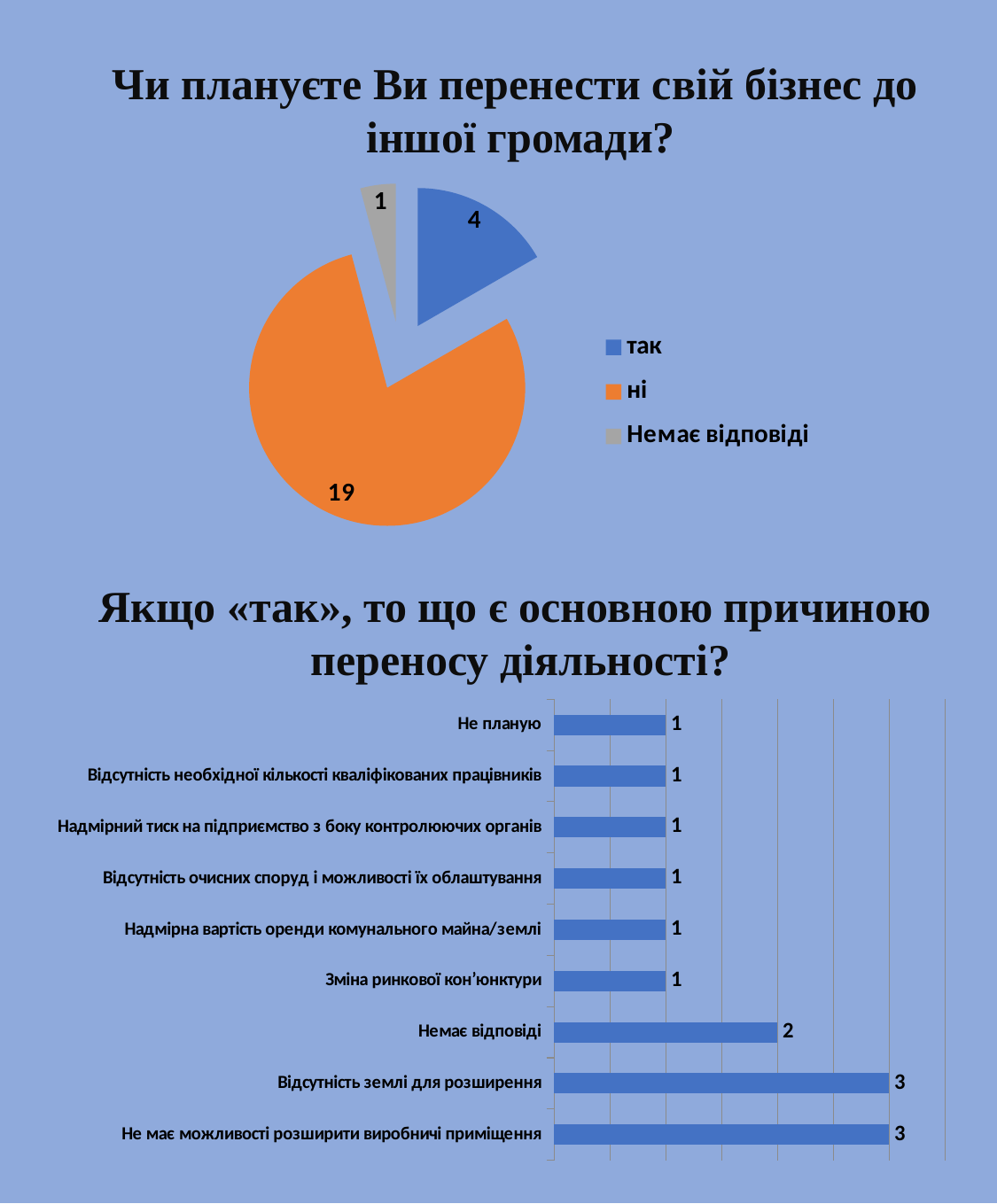

Чи плануєте Ви перенести свій бізнес до
іншої громади?

### Chart

| Category |  |
|---|---|
| так | 4.0 |
| ні | 19.0 |
| Немає відповіді | 1.0 |
Якщо «так», то що є основною причиною
переносу діяльності?

### Chart

| Category |  |
|---|---|
| Не має можливості розширити виробничі приміщення | 3.0 |
| Відсутність землі для розширення | 3.0 |
| Немає відповіді | 2.0 |
| Зміна ринкової кон’юнктури | 1.0 |
| Надмірна вартість оренди комунального майна/землі | 1.0 |
| Відсутність очисних споруд і можливості їх облаштування | 1.0 |
| Надмірний тиск на підприємство з боку контролюючих органів | 1.0 |
| Відсутність необхідної кількості кваліфікованих працівників | 1.0 |
| Не планую | 1.0 |